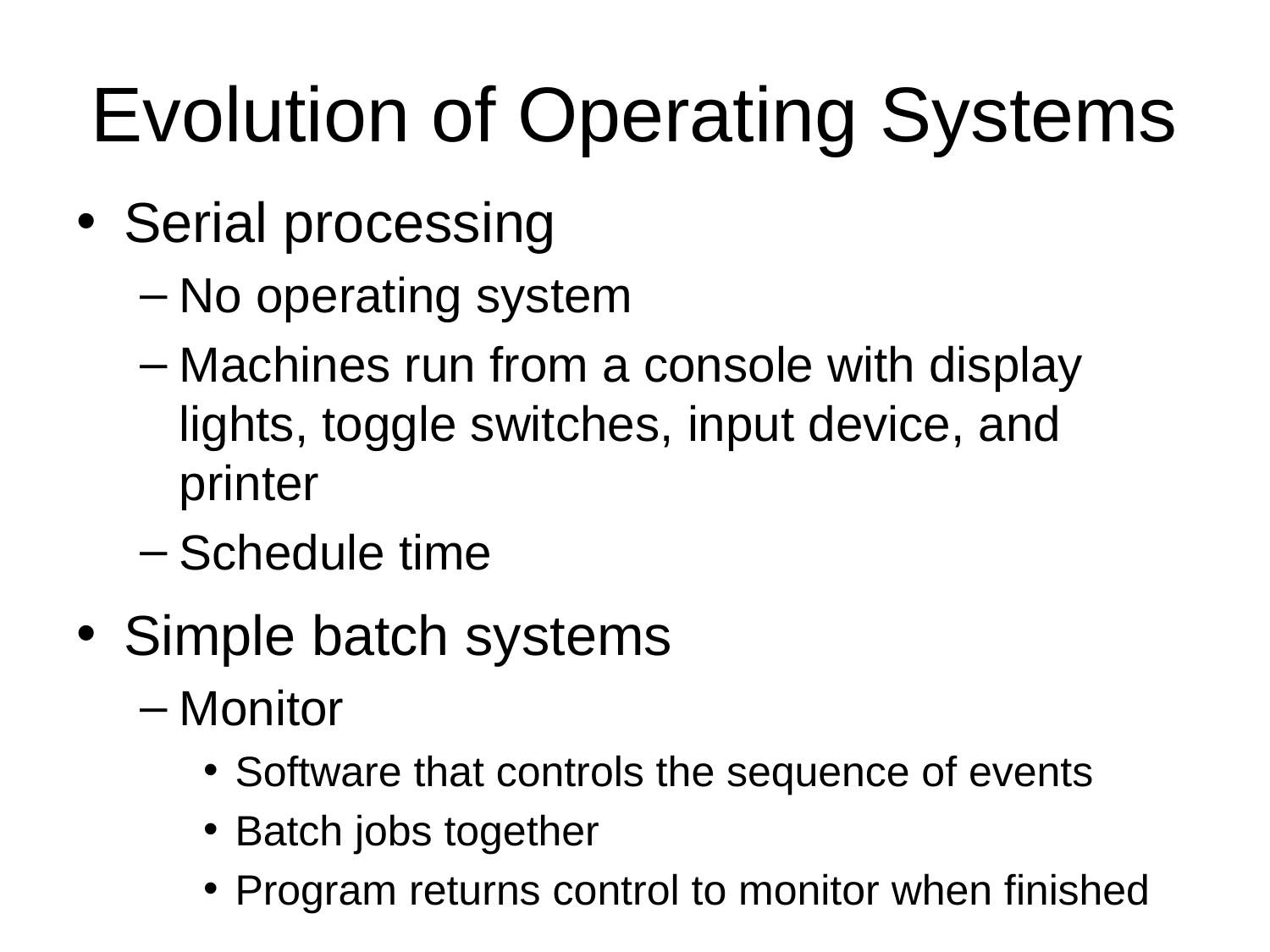

Evolution of Operating Systems
Serial processing
No operating system
Machines run from a console with display lights, toggle switches, input device, and printer
Schedule time

Simple batch systems
Monitor
Software that controls the sequence of events
Batch jobs together
Program returns control to monitor when finished